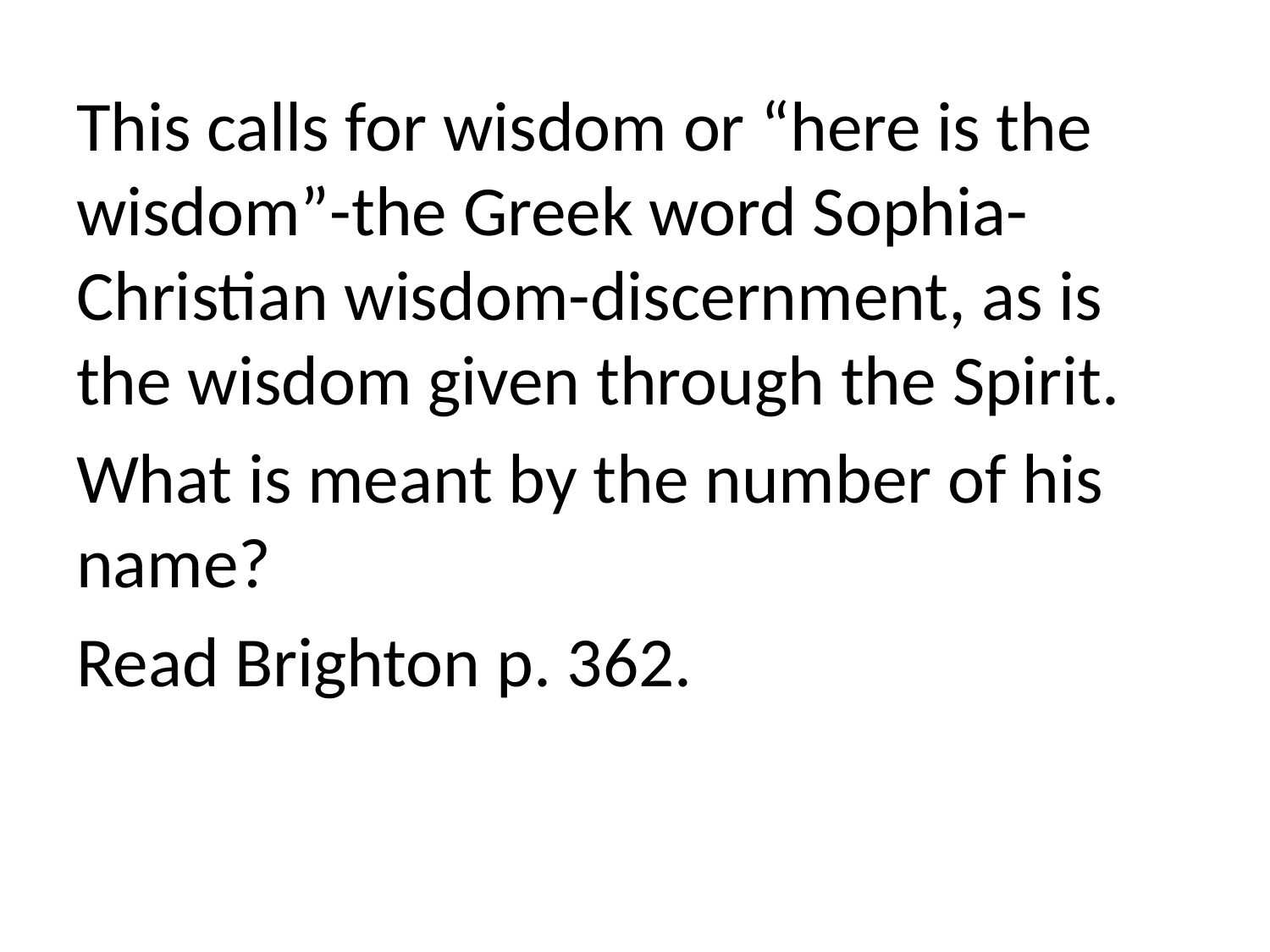

This calls for wisdom or “here is the wisdom”-the Greek word Sophia-Christian wisdom-discernment, as is the wisdom given through the Spirit.
What is meant by the number of his name?
Read Brighton p. 362.